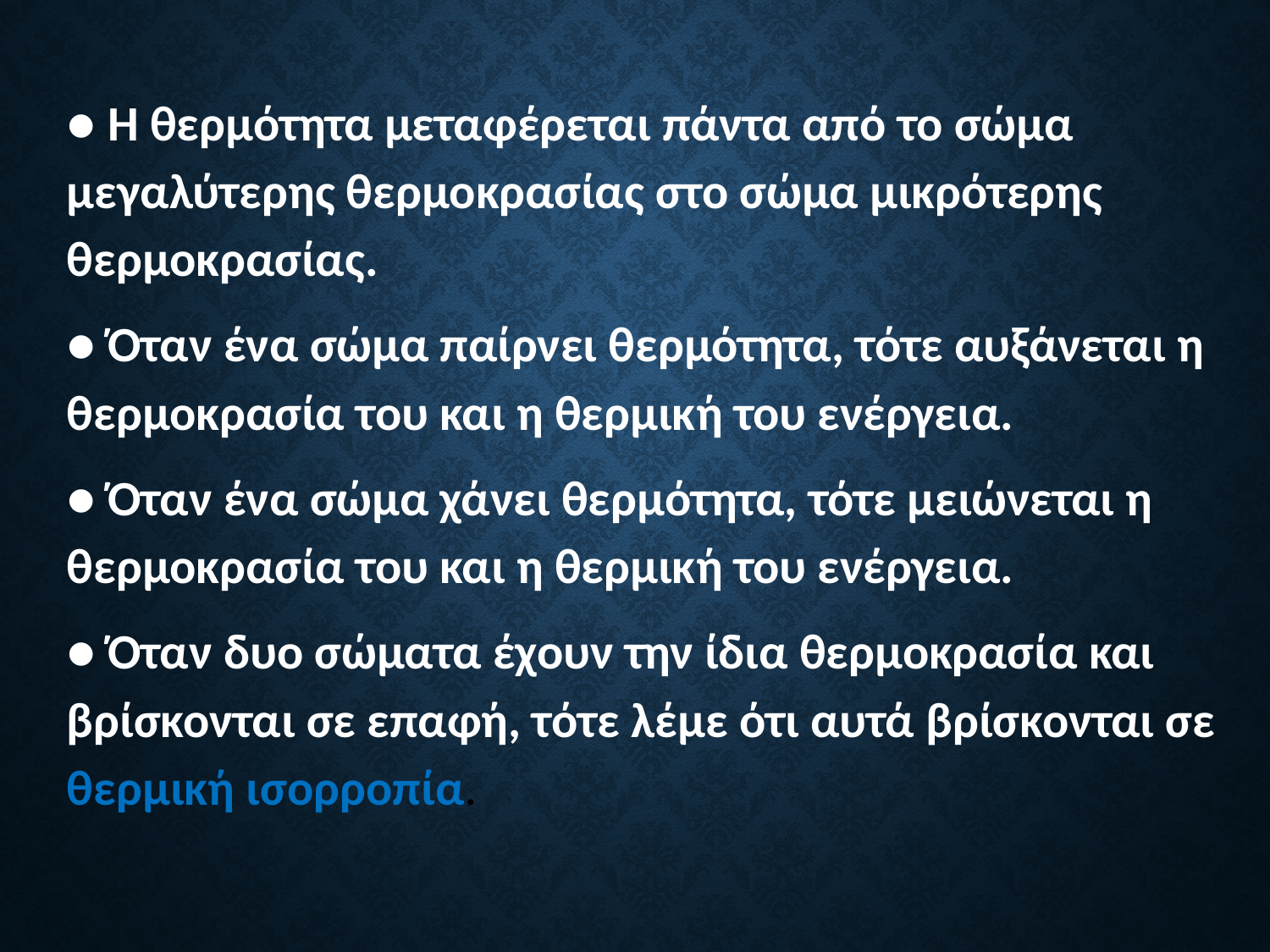

● Η θερμότητα μεταφέρεται πάντα από το σώμα μεγαλύτερης θερμοκρασίας στο σώμα μικρότερης θερμοκρασίας.
● Όταν ένα σώμα παίρνει θερμότητα, τότε αυξάνεται η θερμοκρασία του και η θερμική του ενέργεια.
● Όταν ένα σώμα χάνει θερμότητα, τότε μειώνεται η θερμοκρασία του και η θερμική του ενέργεια.
● Όταν δυο σώματα έχουν την ίδια θερμοκρασία και βρίσκονται σε επαφή, τότε λέμε ότι αυτά βρίσκονται σε θερμική ισορροπία.